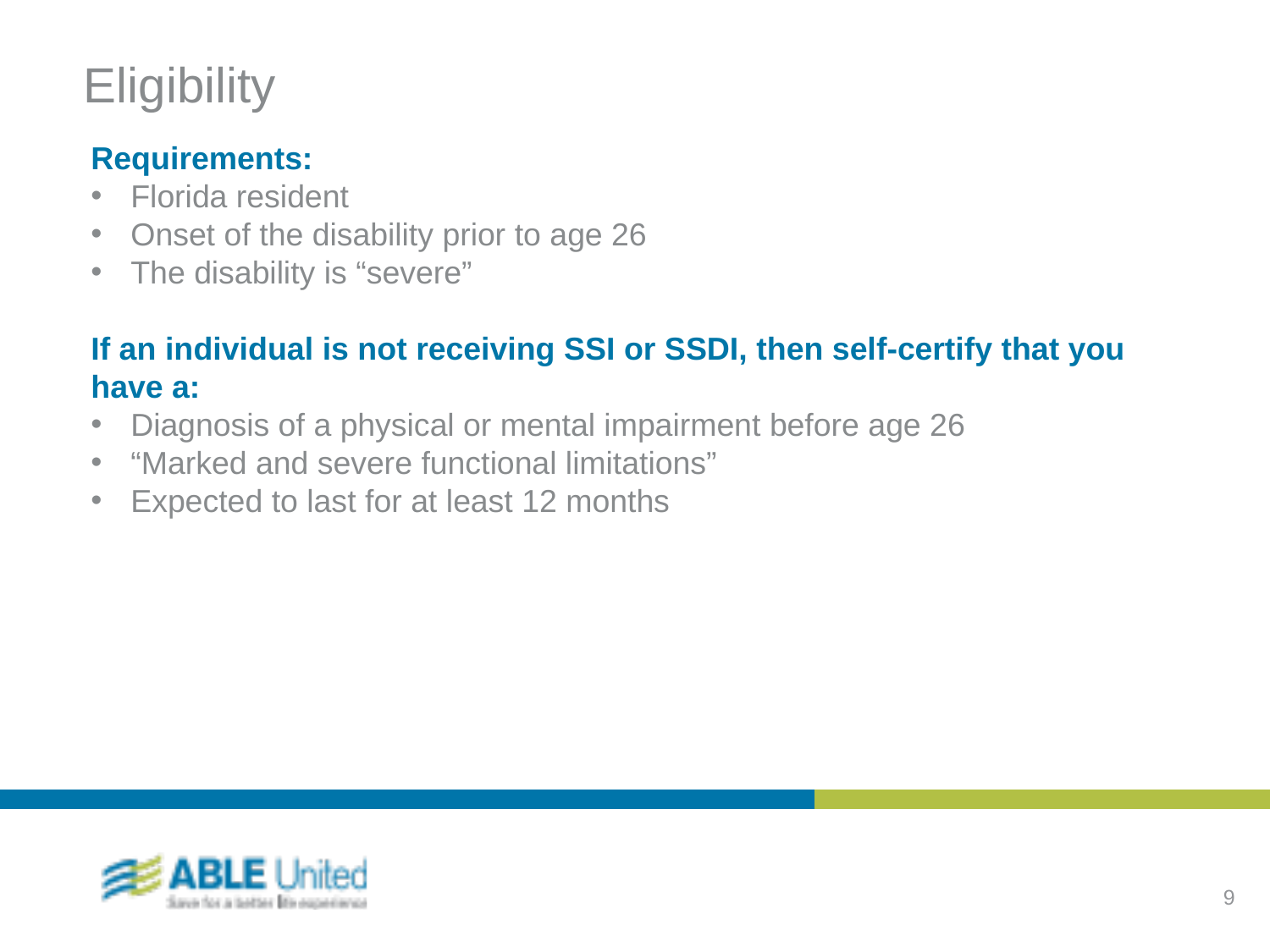

Eligibility
Requirements:
Florida resident
Onset of the disability prior to age 26
The disability is “severe”

If an individual is not receiving SSI or SSDI, then self-certify that you have a:
Diagnosis of a physical or mental impairment before age 26
“Marked and severe functional limitations”
Expected to last for at least 12 months
9